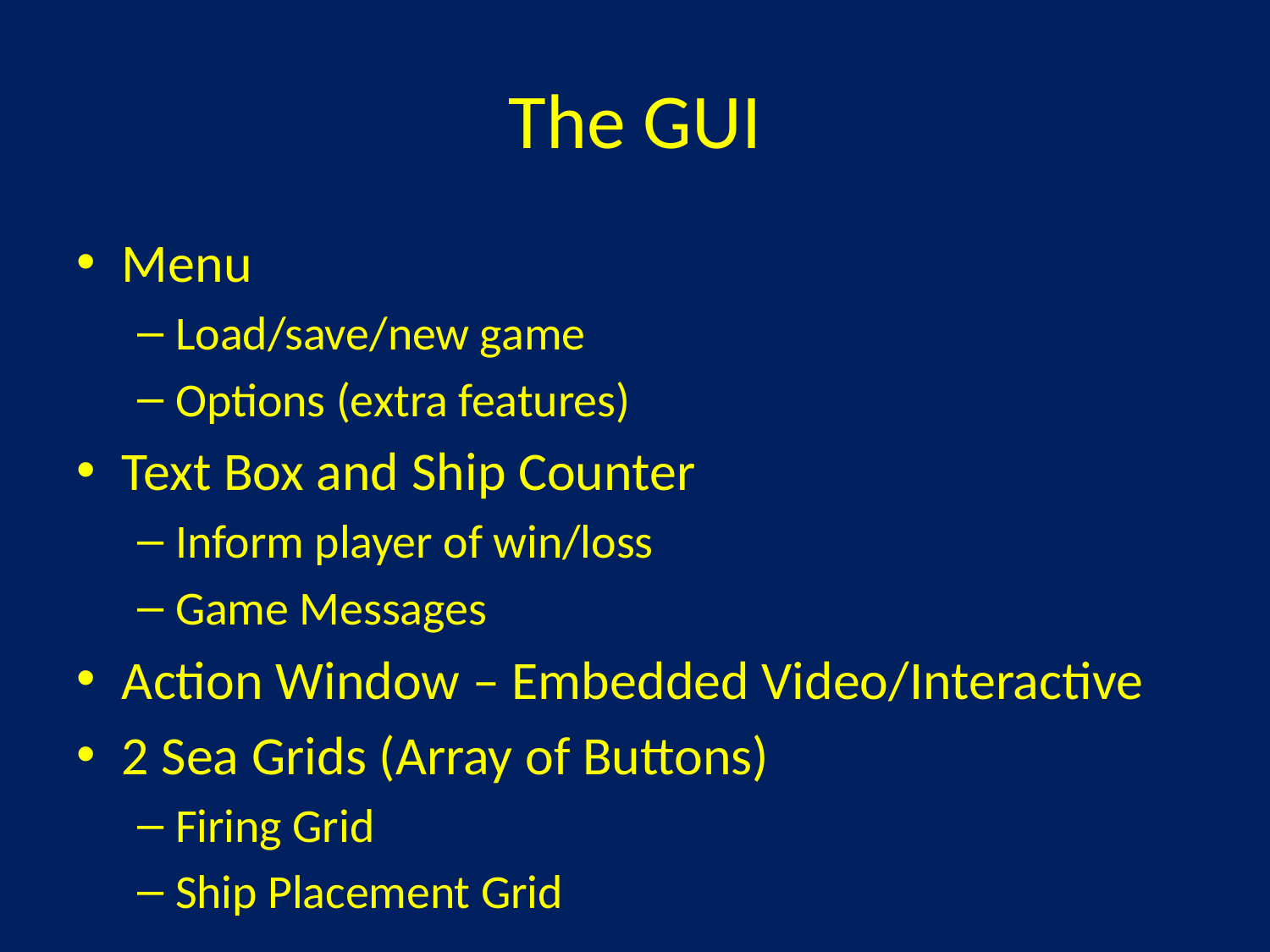

# The GUI
Menu
Load/save/new game
Options (extra features)
Text Box and Ship Counter
Inform player of win/loss
Game Messages
Action Window – Embedded Video/Interactive
2 Sea Grids (Array of Buttons)
Firing Grid
Ship Placement Grid